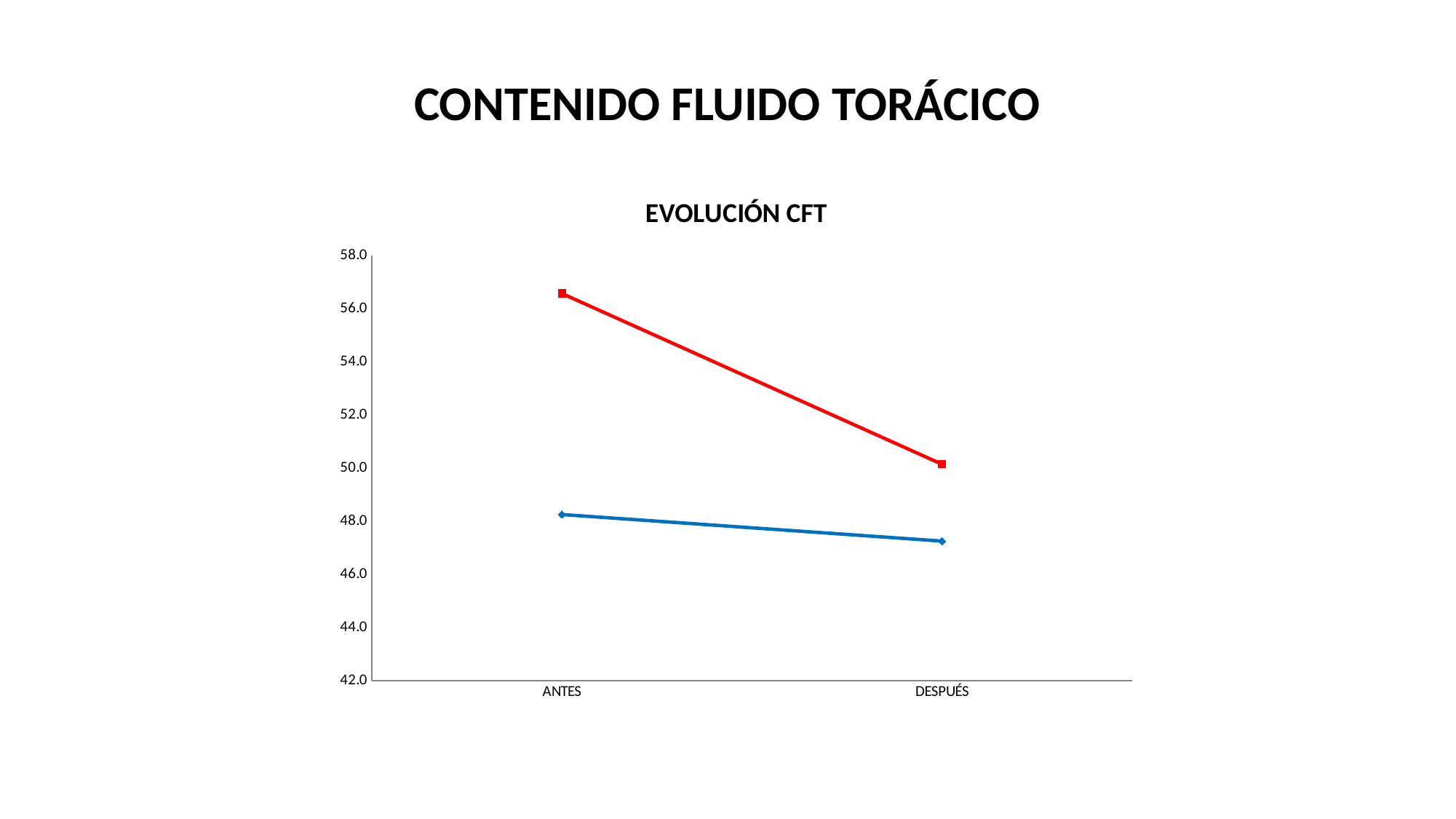

# CONTENIDO FLUIDO TORÁCICO

### Chart: EVOLUCIÓN CFT

| Category | CASOS | CONTROLES |
|---|---|---|
| ANTES | 56.57142857142857 | 48.25 |
| DESPUÉS | 50.142857142857146 | 47.25 |